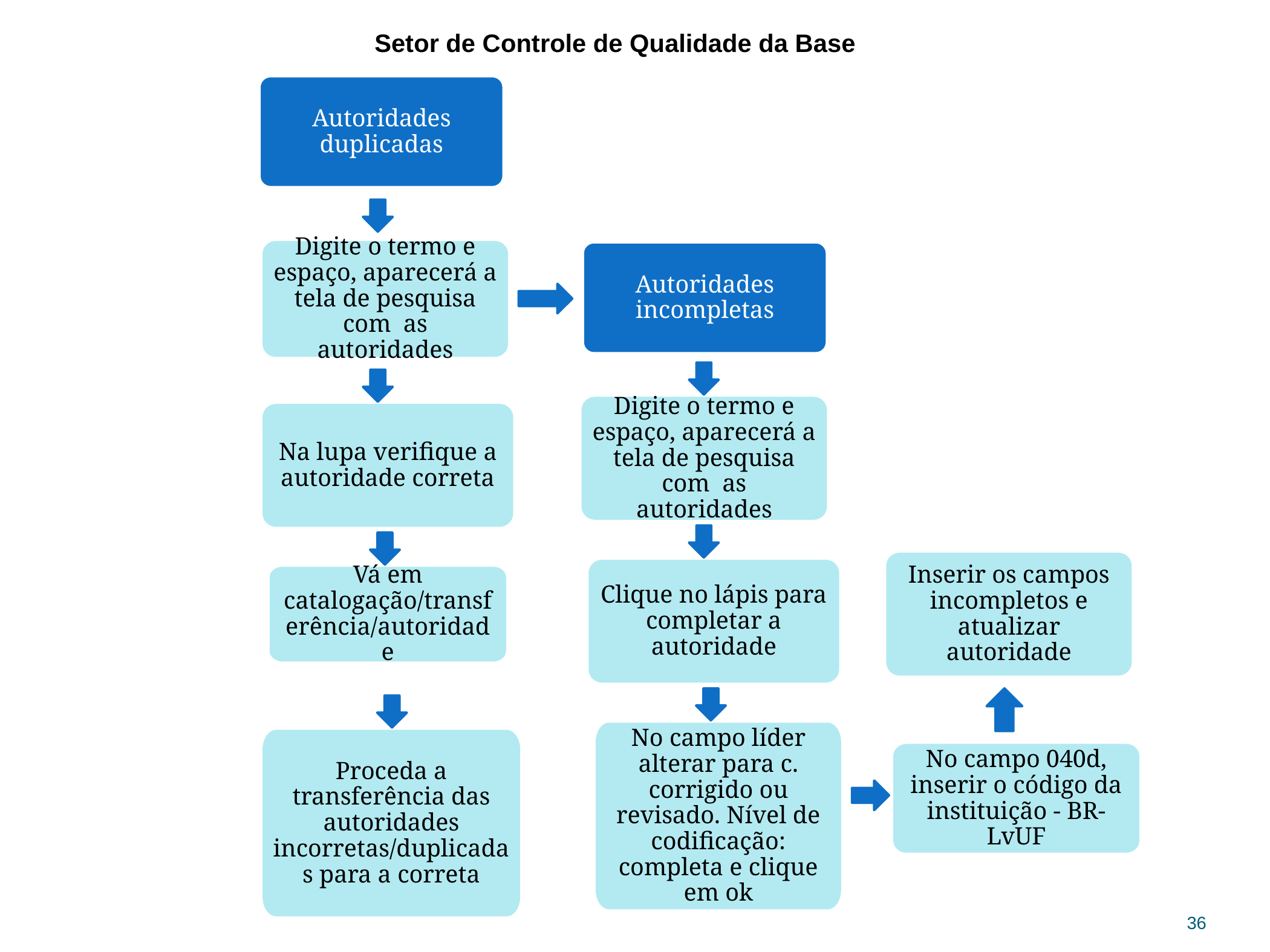

Setor de Controle de Qualidade da Base
Autoridades duplicadas

Digite o termo e espaço, aparecerá a tela de pesquisa com  as autoridades
Autoridades incompletas

Digite o termo e espaço, aparecerá a tela de pesquisa com  as autoridades
Na lupa verifique a autoridade correta

Inserir os campos incompletos e atualizar autoridade
Clique no lápis para completar a autoridade
Vá em catalogação/transferência/autoridade

No campo líder alterar para c. corrigido ou revisado. Nível de codificação: completa e clique em ok
Proceda a transferência das autoridades incorretas/duplicadas para a correta
No campo 040d, inserir o código da instituição - BR-LvUF

36